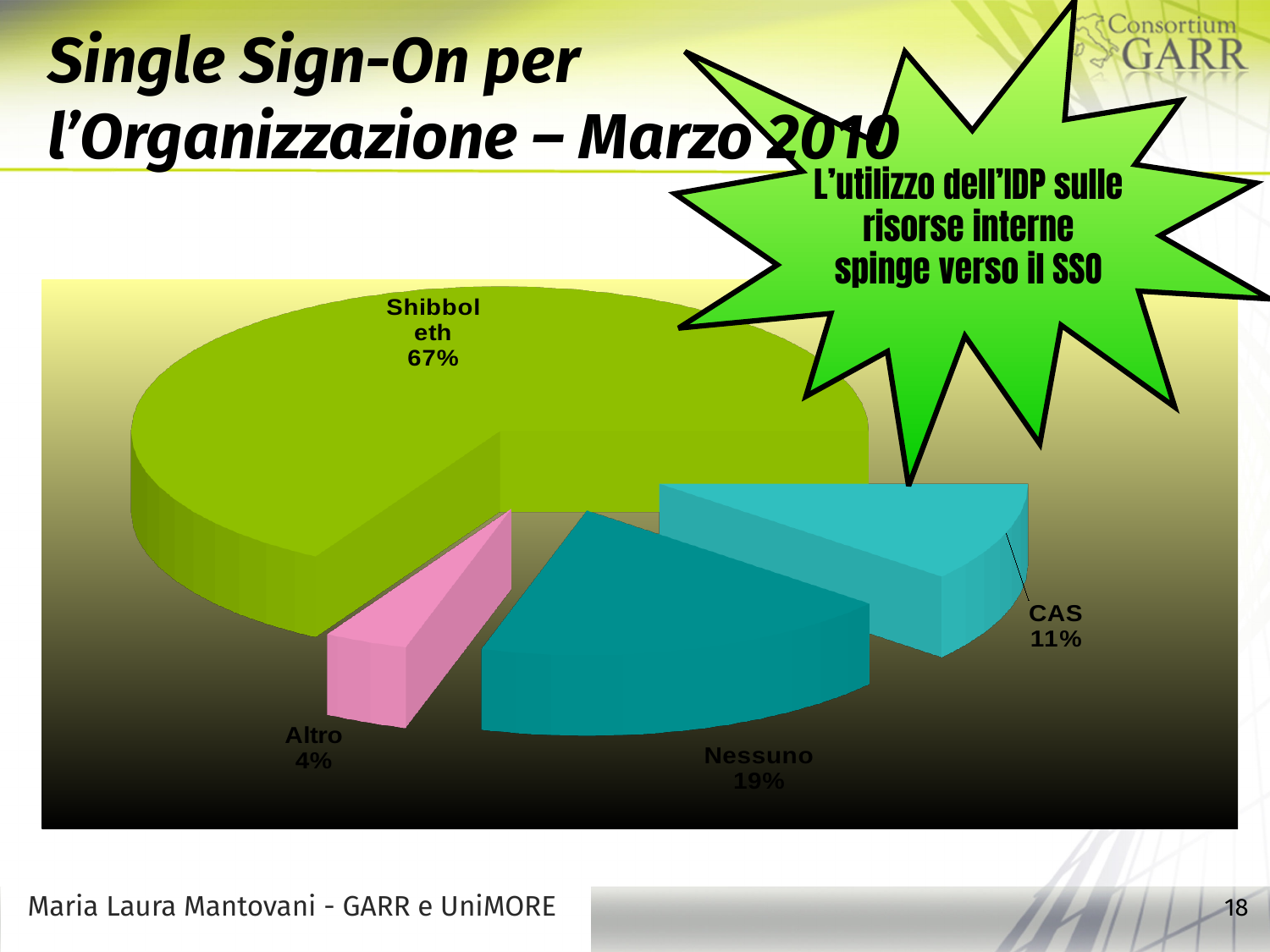

L’utilizzo dell’IDP sulle
risorse interne
spinge verso il SSO
# Single Sign-On per l’Organizzazione – Marzo 2010

[unsupported chart]

Maria Laura Mantovani - GARR e UniMORE
18